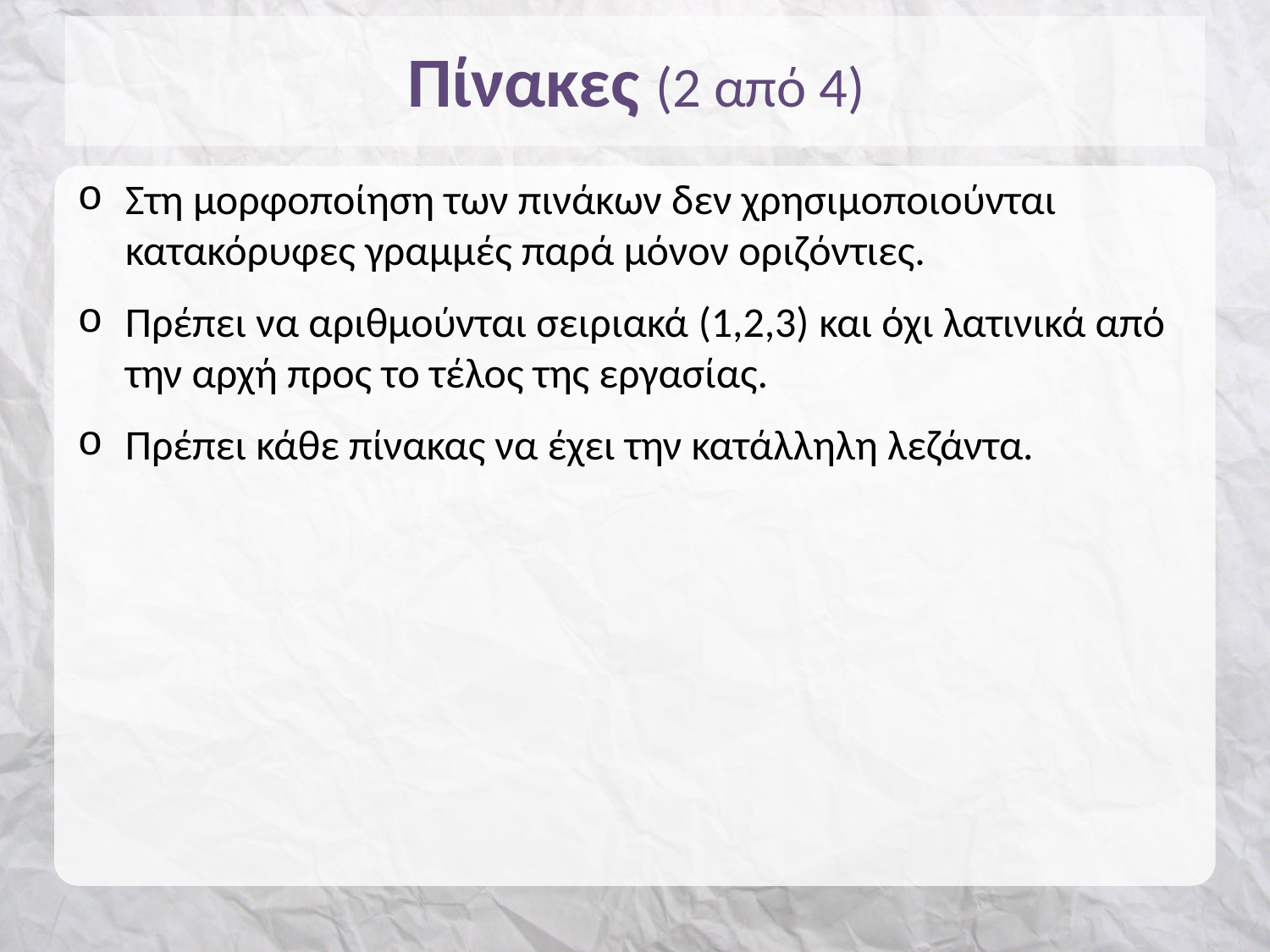

# Πίνακες (2 από 4)
Στη μορφοποίηση των πινάκων δεν χρησιμοποιούνται κατακόρυφες γραμμές παρά μόνον οριζόντιες.
Πρέπει να αριθμούνται σειριακά (1,2,3) και όχι λατινικά από την αρχή προς το τέλος της εργασίας.
Πρέπει κάθε πίνακας να έχει την κατάλληλη λεζάντα.